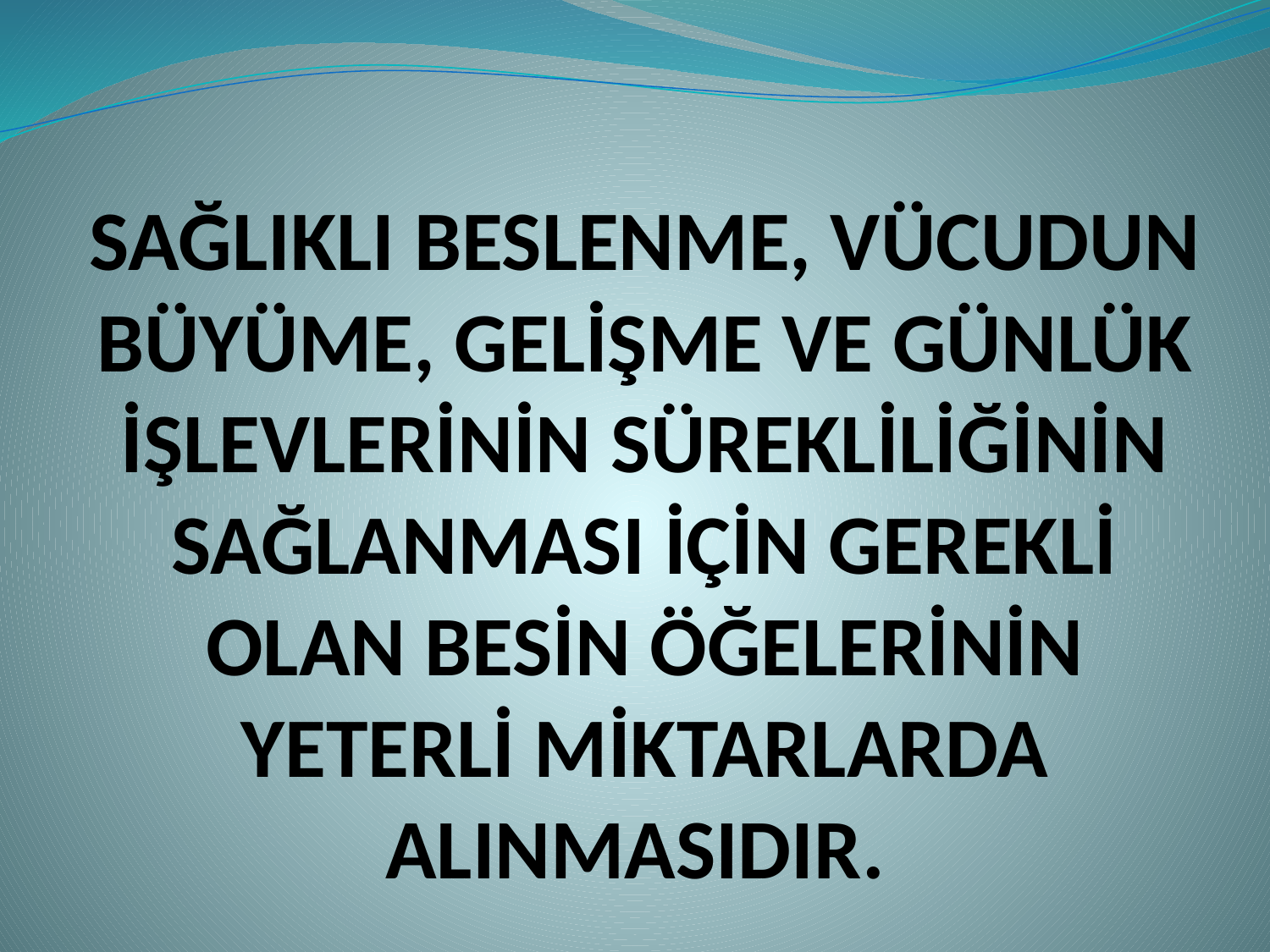

SAĞLIKLI BESLENME, VÜCUDUN BÜYÜME, GELİŞME VE GÜNLÜK İŞLEVLERİNİN SÜREKLİLİĞİNİN SAĞLANMASI İÇİN GEREKLİ OLAN BESİN ÖĞELERİNİN YETERLİ MİKTARLARDA ALINMASIDIR.